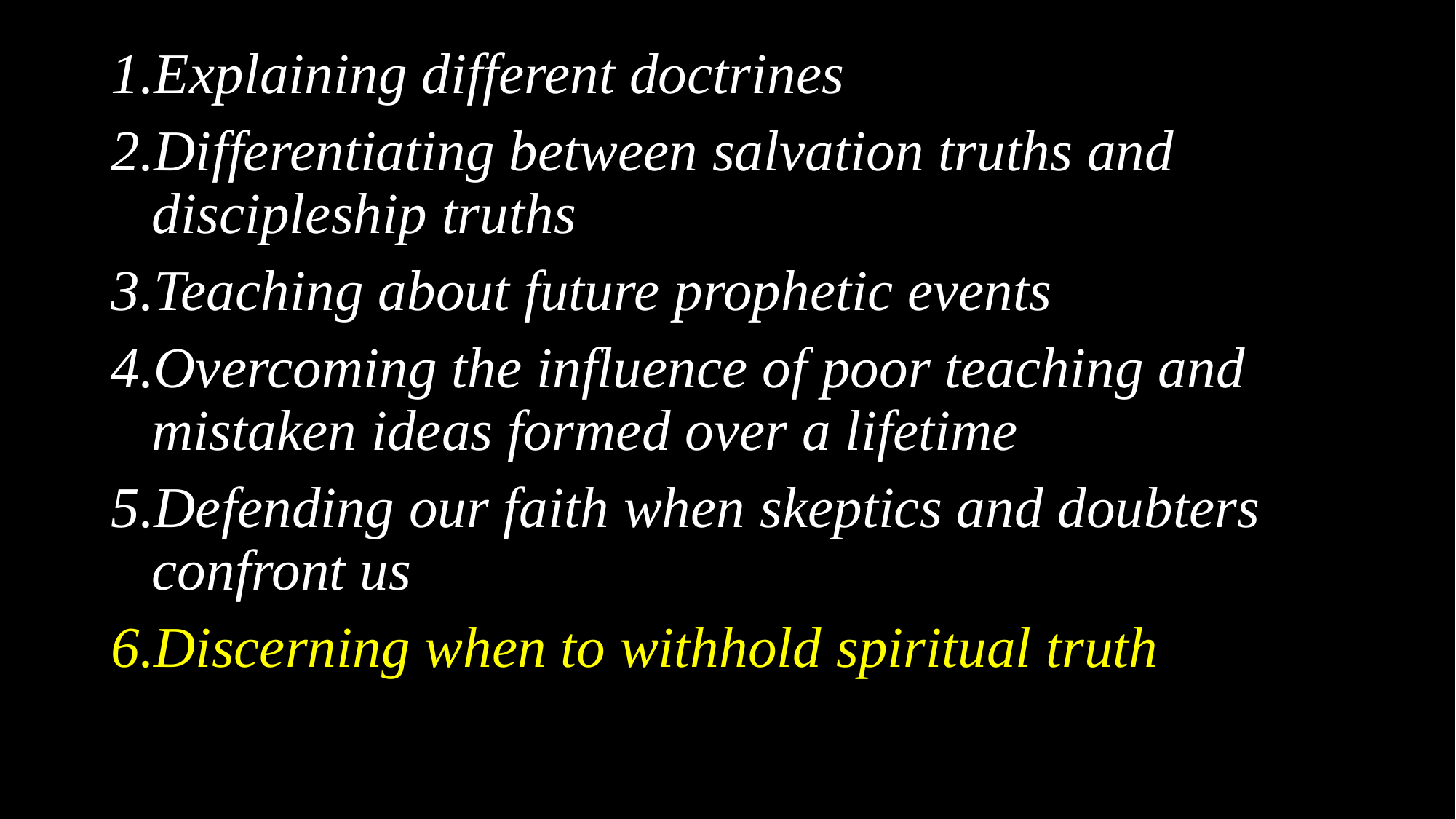

Explaining different doctrines
Differentiating between salvation truths and discipleship truths
Teaching about future prophetic events
Overcoming the influence of poor teaching and mistaken ideas formed over a lifetime
Defending our faith when skeptics and doubters confront us
Discerning when to withhold spiritual truth